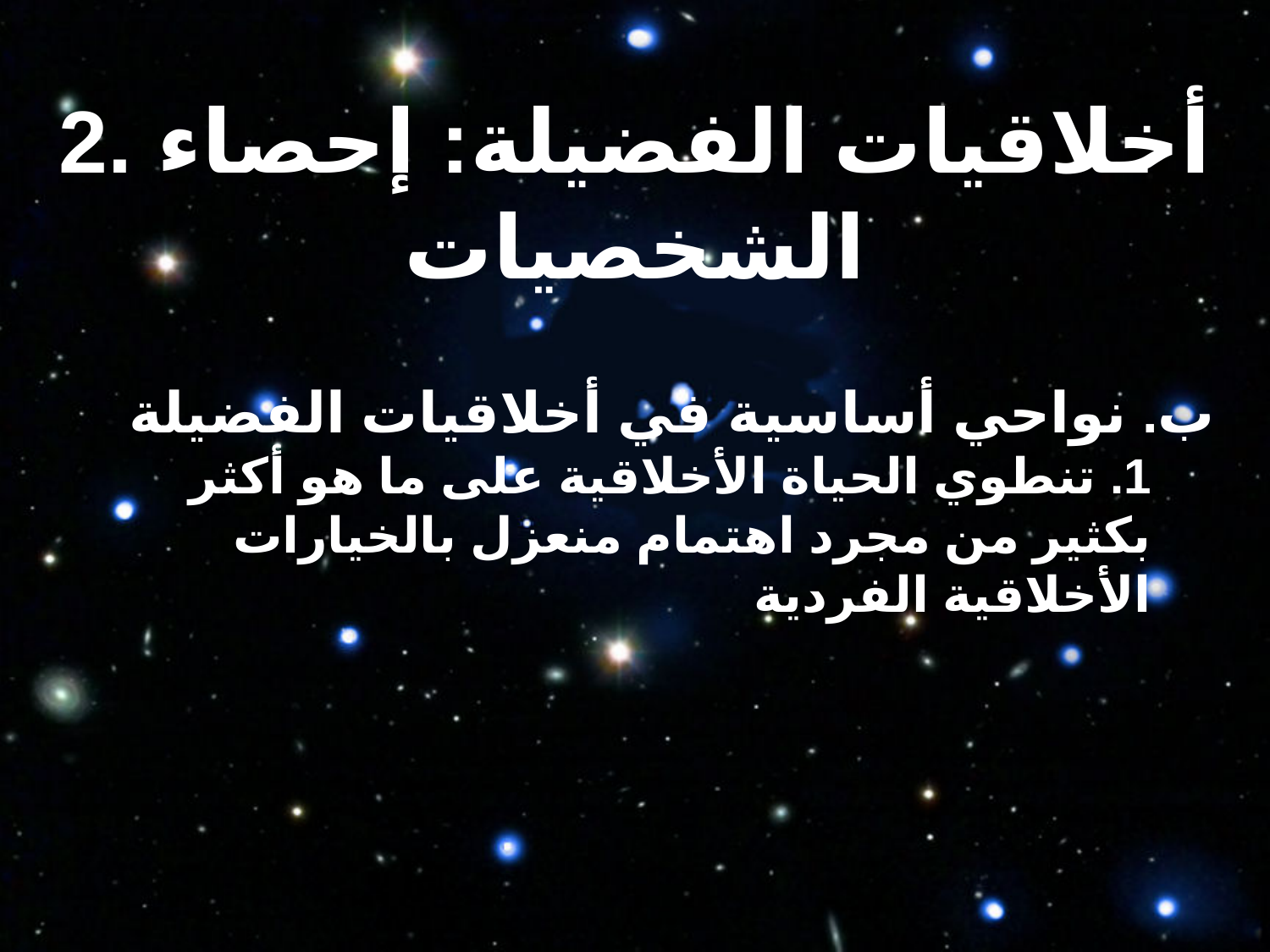

2. أخلاقيات الفضيلة: إحصاء الشخصيات

ب. نواحي أساسية في أخلاقيات الفضيلة
1. تنطوي الحياة الأخلاقية على ما هو أكثر بكثير من مجرد اهتمام منعزل بالخيارات الأخلاقية الفردية